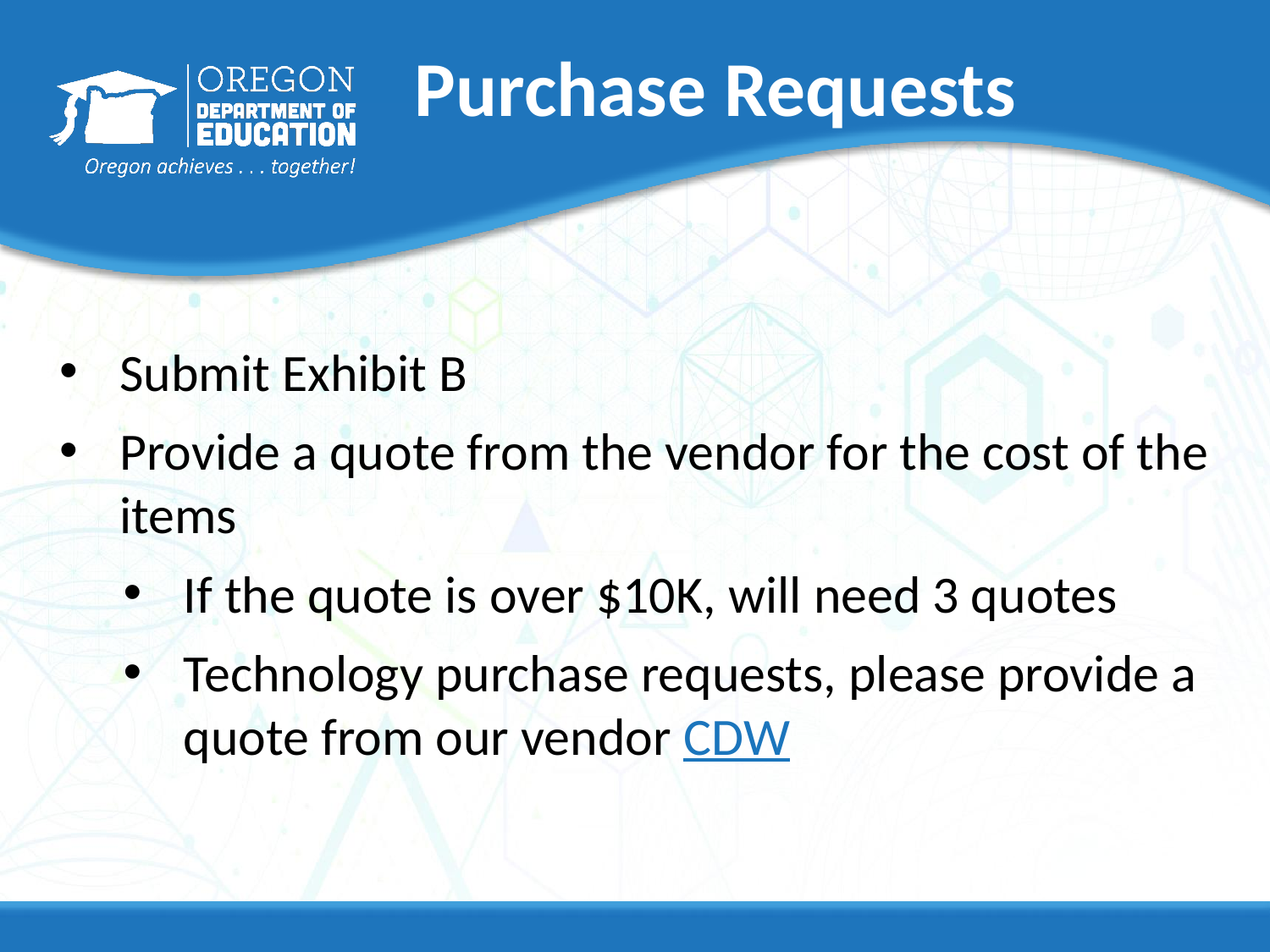

# Purchase Requests

Submit Exhibit B
Provide a quote from the vendor for the cost of the items
If the quote is over $10K, will need 3 quotes
Technology purchase requests, please provide a quote from our vendor CDW